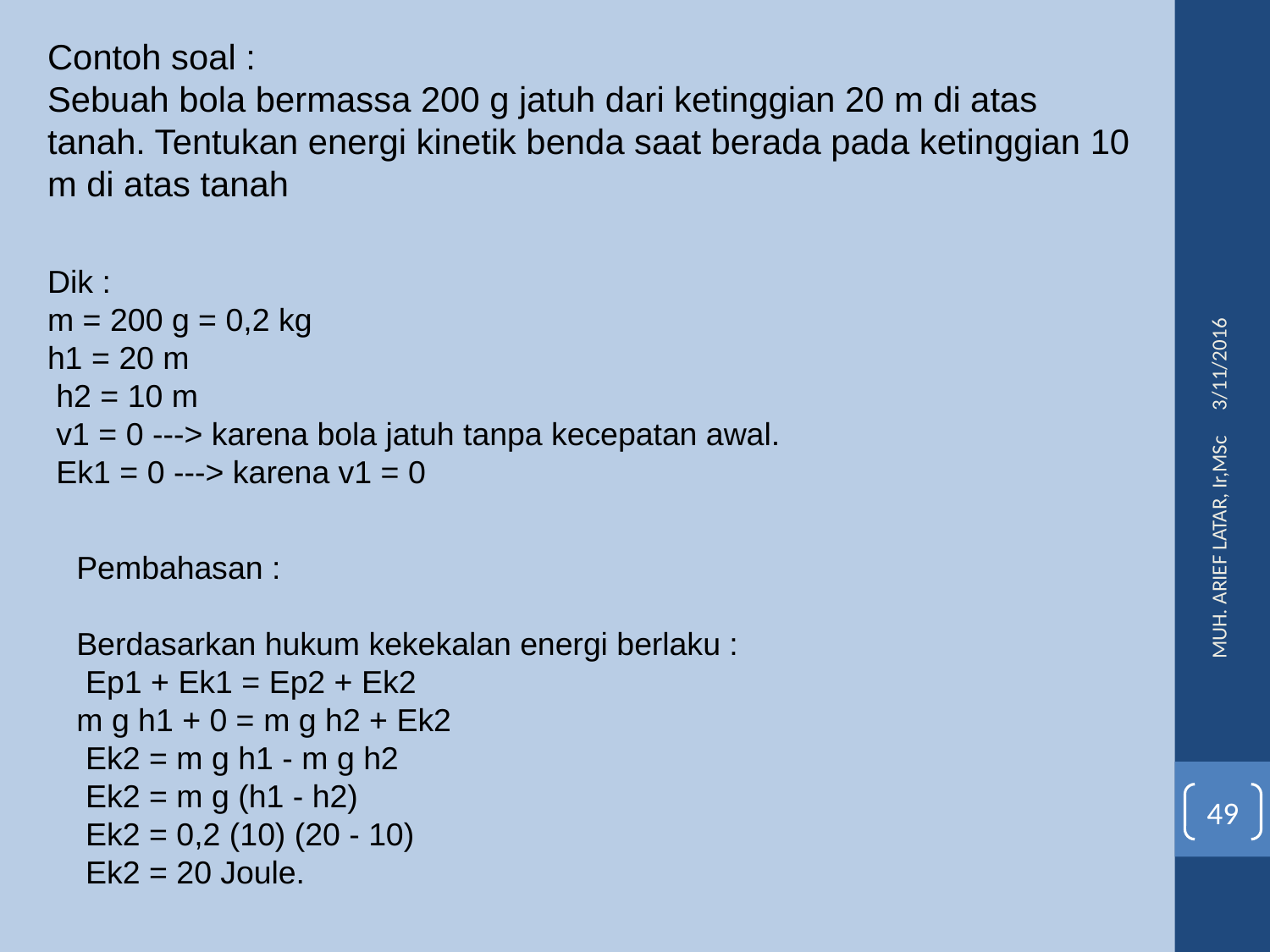

Contoh soal :
Sebuah bola bermassa 200 g jatuh dari ketinggian 20 m di atas tanah. Tentukan energi kinetik benda saat berada pada ketinggian 10 m di atas tanah
3/11/2016
Dik :
m = 200 g = 0,2 kg
h1 = 20 m
 h2 = 10 m
 v1 = 0 ---> karena bola jatuh tanpa kecepatan awal.
 Ek1 = 0 ---> karena v1 = 0
Pembahasan :

Berdasarkan hukum kekekalan energi berlaku :
 Ep1 + Ek1 = Ep2 + Ek2
m g h1 + 0 = m g h2 + Ek2
 Ek2 = m g h1 - m g h2
 Ek2 = m g (h1 - h2)
 Ek2 = 0,2 (10) (20 - 10)
 Ek2 = 20 Joule.
MUH. ARIEF LATAR, Ir,MSc
49